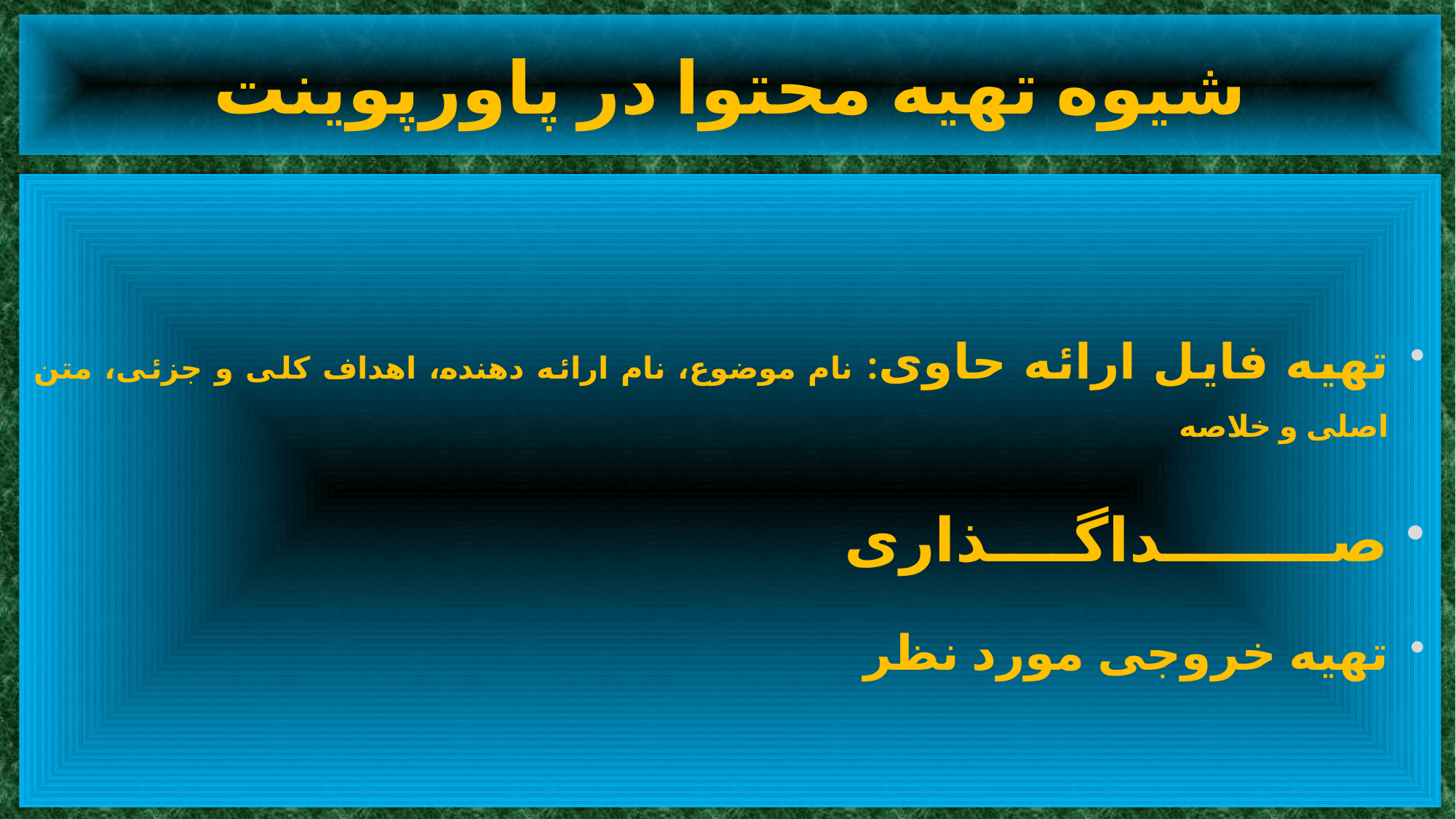

# شیوه تهیه محتوا در پاورپوینت
تهیه فایل ارائه حاوی: نام موضوع، نام ارائه دهنده، اهداف کلی و جزئی، متن اصلی و خلاصه
صــــــــداگــــذاری
تهیه خروجی مورد نظر